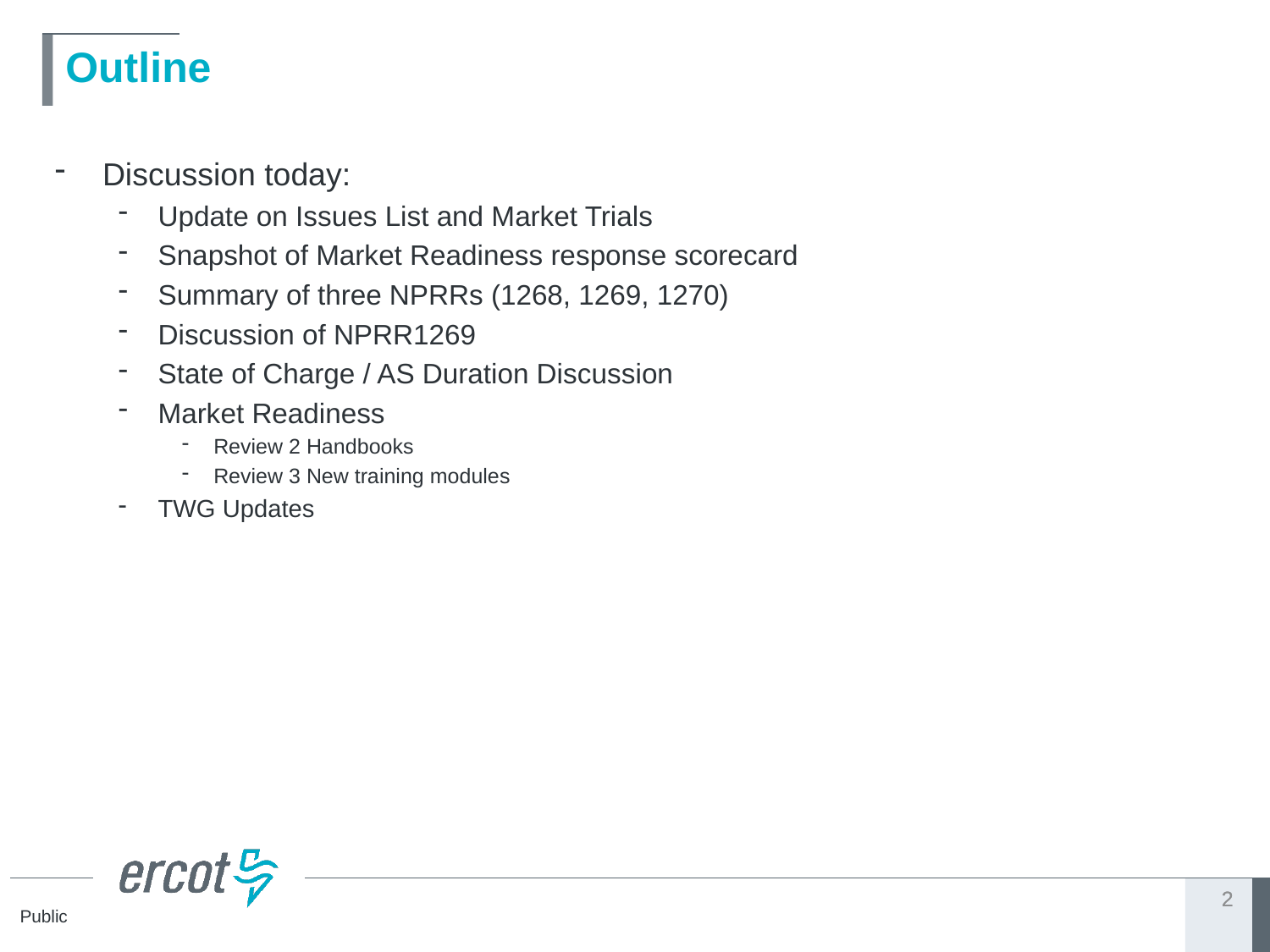

# Outline
Discussion today:
Update on Issues List and Market Trials
Snapshot of Market Readiness response scorecard
Summary of three NPRRs (1268, 1269, 1270)
Discussion of NPRR1269
State of Charge / AS Duration Discussion
Market Readiness
Review 2 Handbooks
Review 3 New training modules
TWG Updates

2